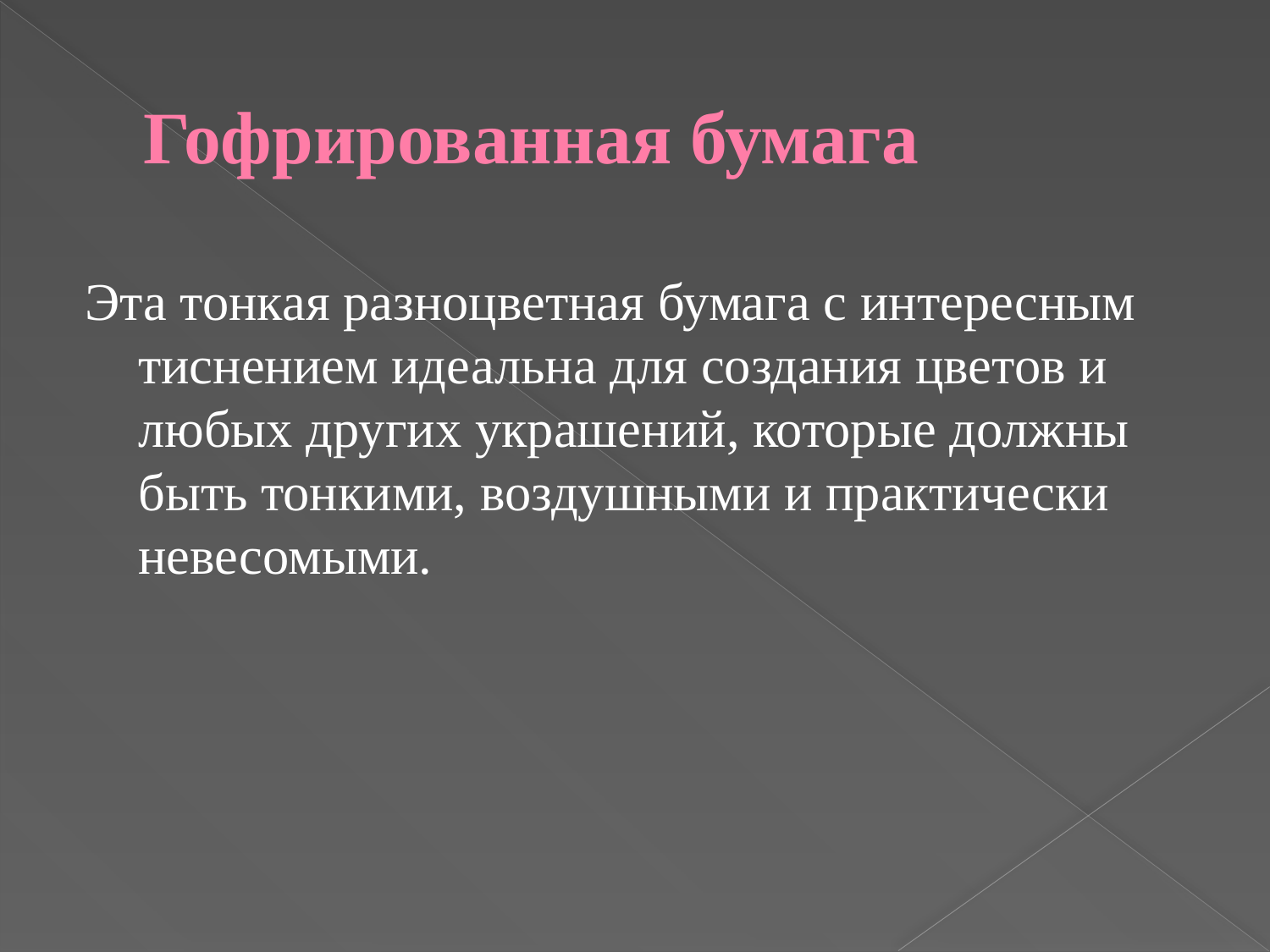

# Гофрированная бумага
Эта тонкая разноцветная бумага с интересным тиснением идеальна для создания цветов и любых других украшений, которые должны быть тонкими, воздушными и практически невесомыми.